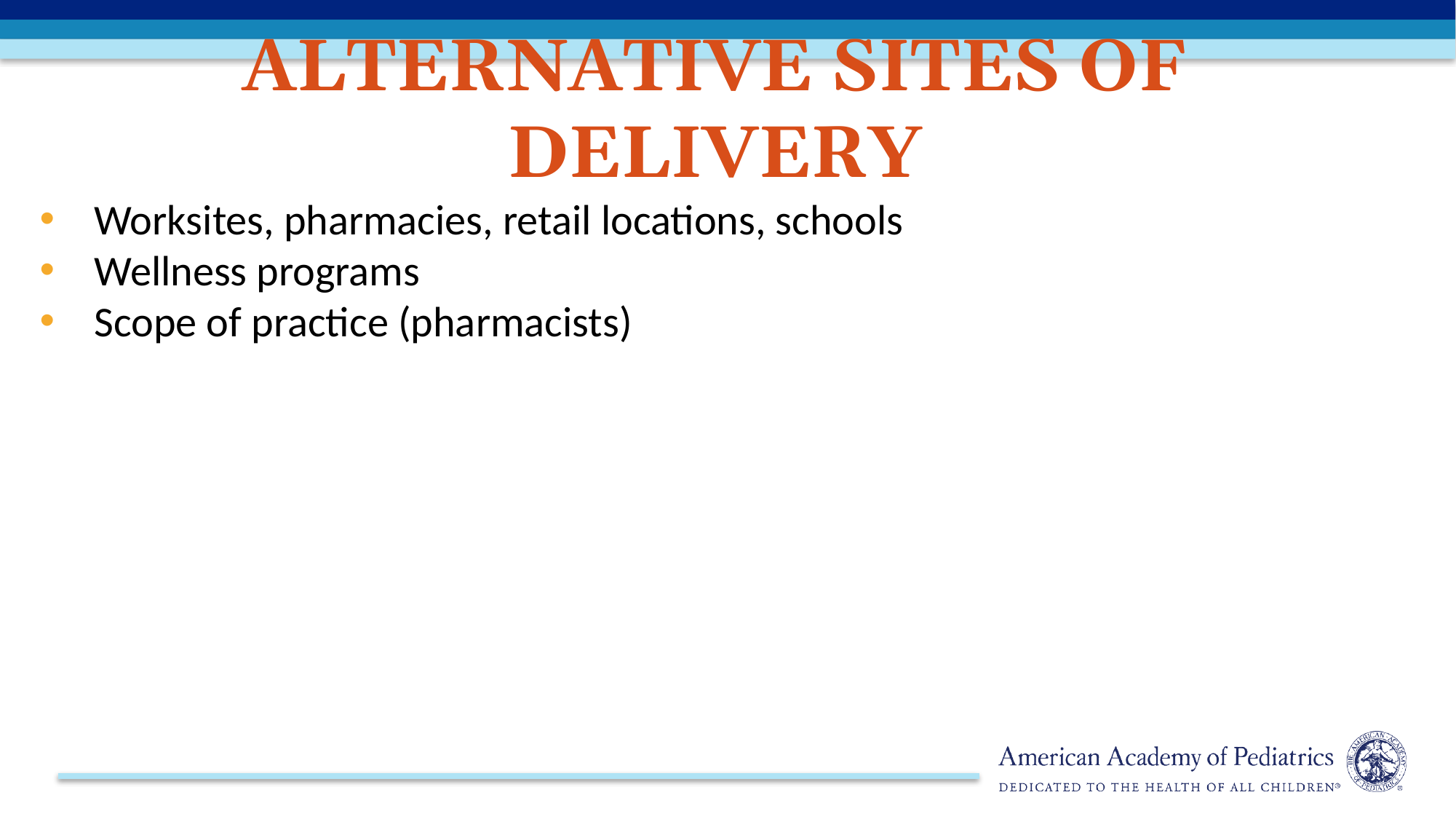

# Alternative Sites of Delivery

Worksites, pharmacies, retail locations, schools
Wellness programs
Scope of practice (pharmacists)